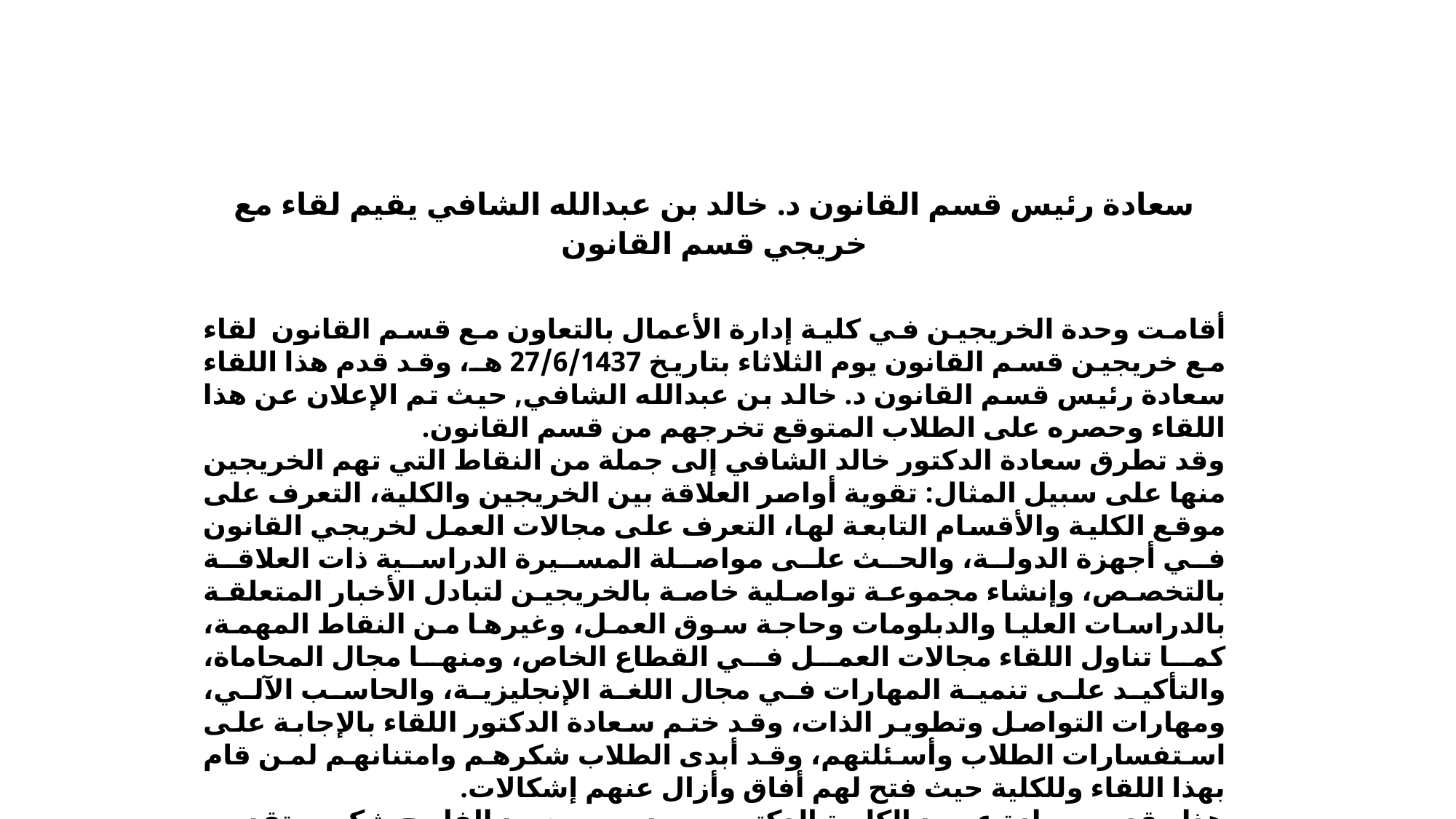

سعادة رئيس قسم القانون د. خالد بن عبدالله الشافي يقيم لقاء مع خريجي قسم القانون

أقامت وحدة الخريجين في كلية إدارة الأعمال بالتعاون مع قسم القانون  لقاء مع خريجين قسم القانون يوم الثلاثاء بتاريخ 27/6/1437 هـ، وقد قدم هذا اللقاء سعادة رئيس قسم القانون د. خالد بن عبدالله الشافي, حيث تم الإعلان عن هذا اللقاء وحصره على الطلاب المتوقع تخرجهم من قسم القانون.
وقد تطرق سعادة الدكتور خالد الشافي إلى جملة من النقاط التي تهم الخريجين منها على سبيل المثال: تقوية أواصر العلاقة بين الخريجين والكلية، التعرف على موقع الكلية والأقسام التابعة لها، التعرف على مجالات العمل لخريجي القانون في أجهزة الدولة، والحث على مواصلة المسيرة الدراسية ذات العلاقة بالتخصص، وإنشاء مجموعة تواصلية خاصة بالخريجين لتبادل الأخبار المتعلقة بالدراسات العليا والدبلومات وحاجة سوق العمل، وغيرها من النقاط المهمة، كما تناول اللقاء مجالات العمل في القطاع الخاص، ومنها مجال المحاماة، والتأكيد على تنمية المهارات في مجال اللغة الإنجليزية، والحاسب الآلي، ومهارات التواصل وتطوير الذات، وقد ختم سعادة الدكتور اللقاء بالإجابة على استفسارات الطلاب وأسئلتهم، وقد أبدى الطلاب شكرهم وامتنانهم لمن قام بهذا اللقاء وللكلية حيث فتح لهم أفاق وأزال عنهم إشكالات.
هذا وقدم سعادة عميد الكلية الدكتور سعد بن محمد الفليح شكره وتقديره لسعادة الدكتور خالد بن عبدالله الشافي رئيس قسم القانون على هذا الجهد، وكما شكر سعادته وحدة الخريجين على الإعداد والتجهيز لهذا اللقاء.